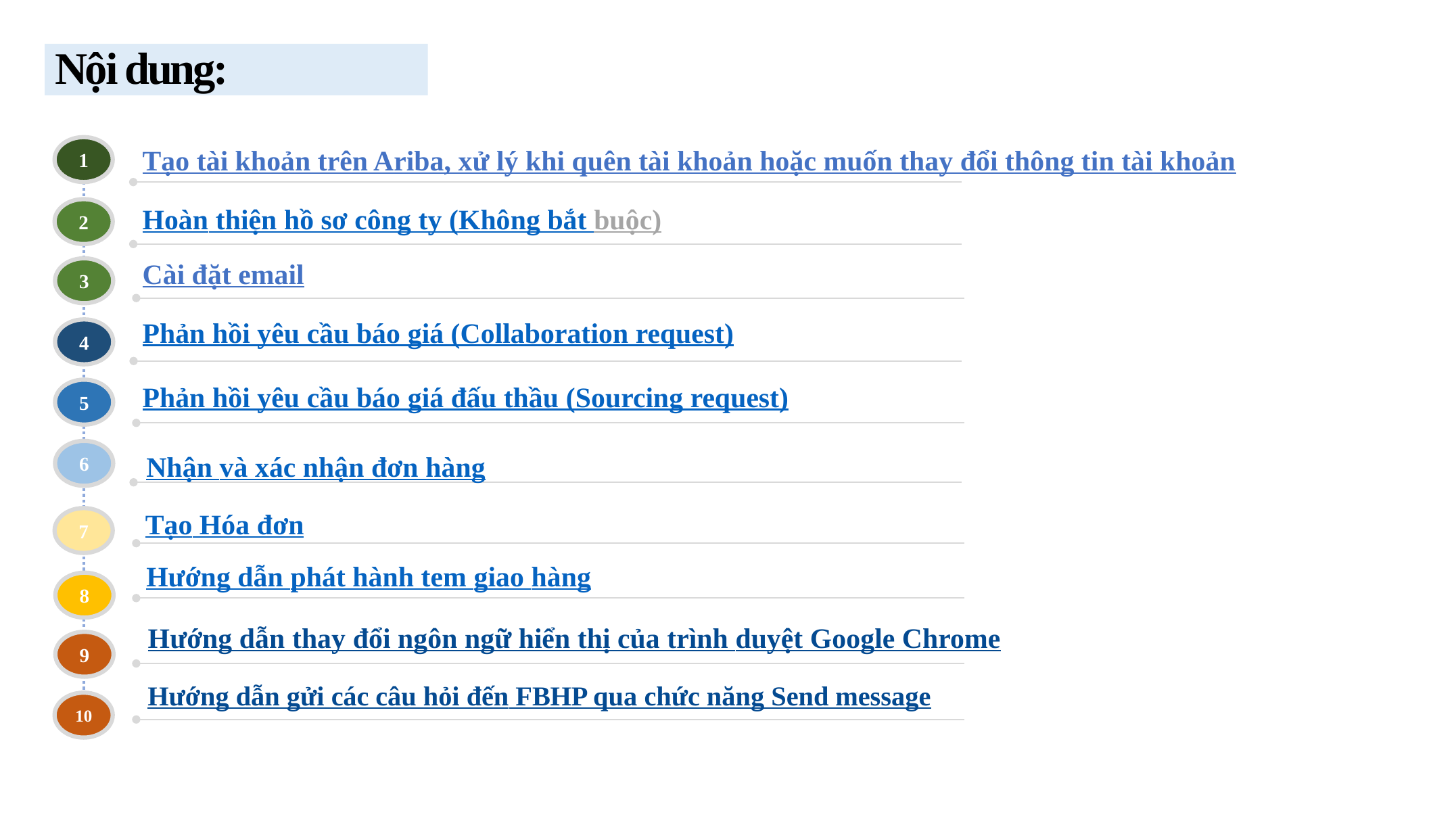

# Nội dung:
1
Tạo tài khoản trên Ariba, xử lý khi quên tài khoản hoặc muốn thay đổi thông tin tài khoản
11
Hoàn thiện hồ sơ công ty (Không bắt buộc)
2
12
Cài đặt email
3
13
Phản hồi yêu cầu báo giá (Collaboration request)
4
14
Phản hồi yêu cầu báo giá đấu thầu (Sourcing request)
5
15
6
Nhận và xác nhận đơn hàng
16
Tạo Hóa đơn
7
17
Hướng dẫn phát hành tem giao hàng
18
8
Hướng dẫn thay đổi ngôn ngữ hiển thị của trình duyệt Google Chrome
19
9
Hướng dẫn gửi các câu hỏi đến FBHP qua chức năng Send message
10